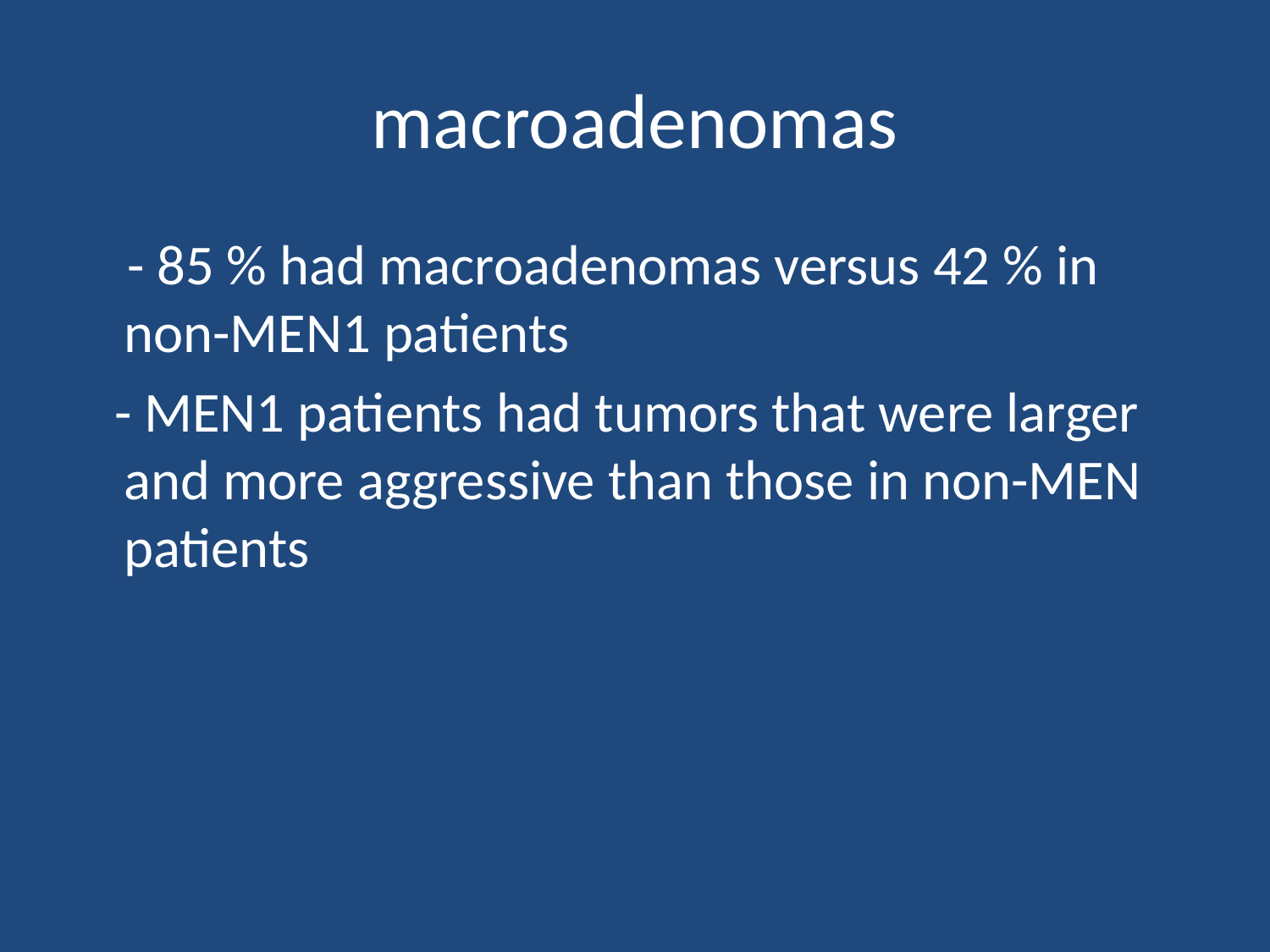

# macroadenomas
    - 85 % had macroadenomas versus 42 % in non-MEN1 patients
   - MEN1 patients had tumors that were larger and more aggressive than those in non-MEN patients